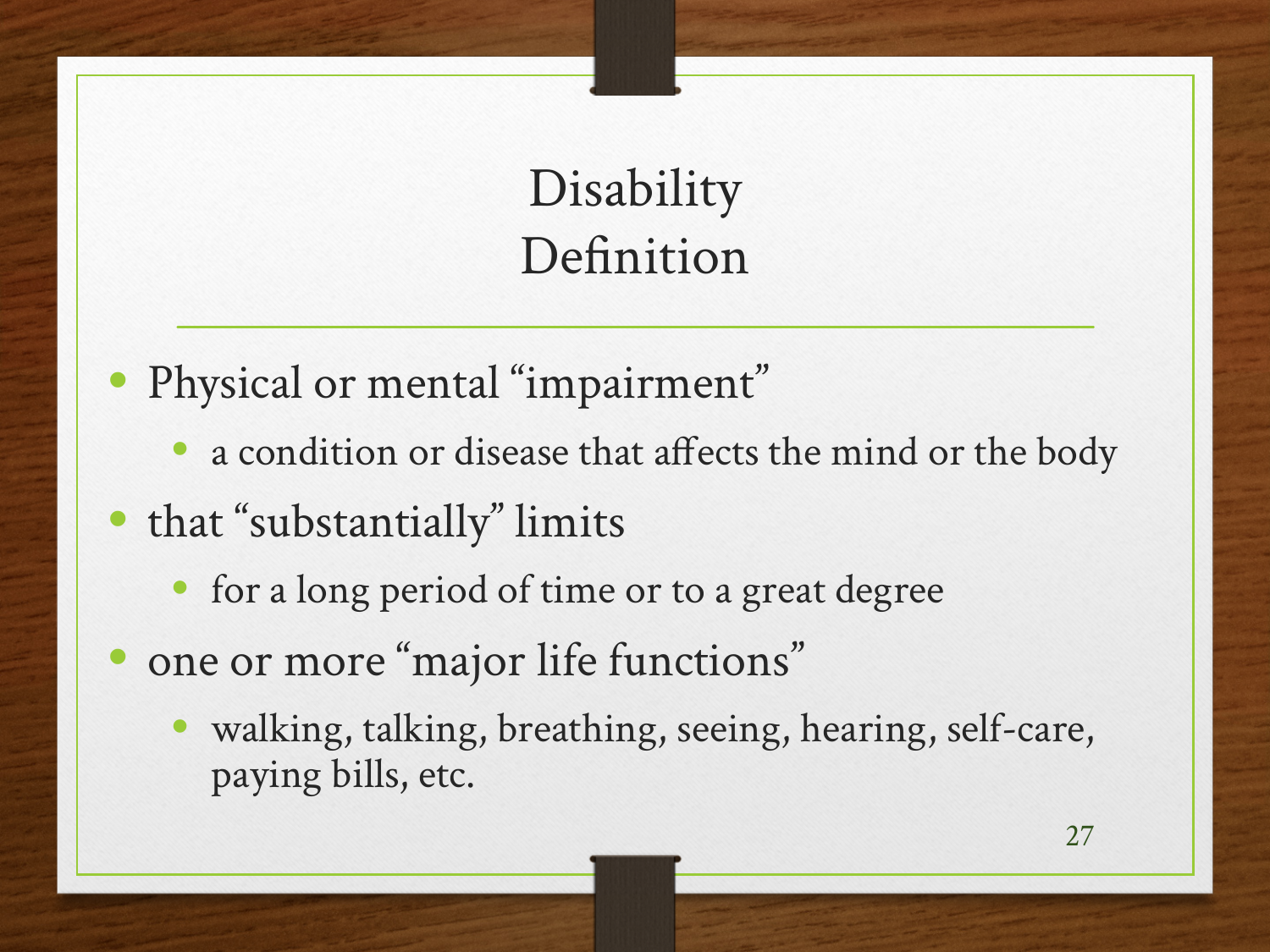

# Disability Definition
Physical or mental “impairment”
a condition or disease that affects the mind or the body
that “substantially” limits
for a long period of time or to a great degree
one or more “major life functions”
walking, talking, breathing, seeing, hearing, self-care, paying bills, etc.
27